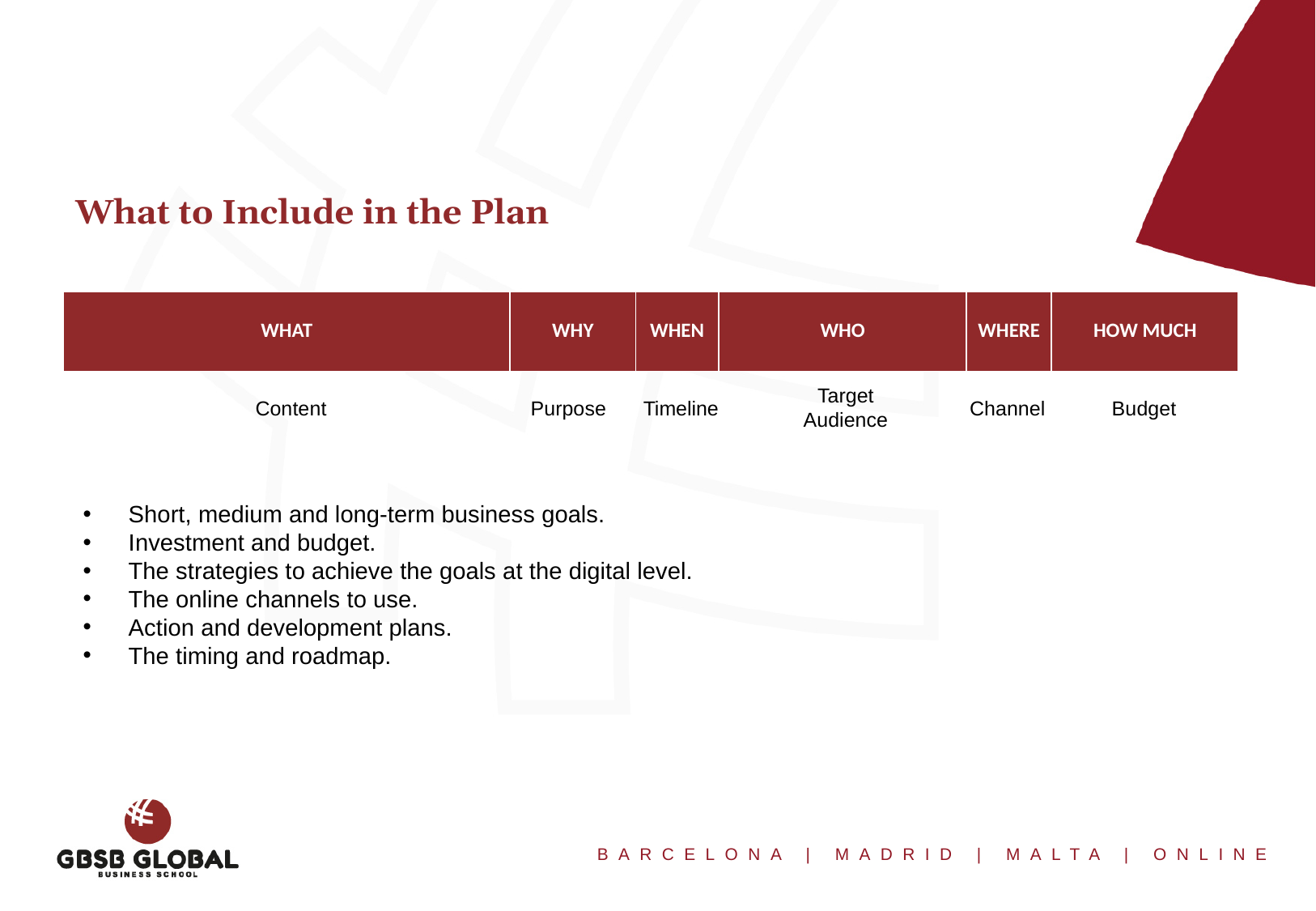

What to Include in the Plan
| WHAT | WHY | WHEN | WHO | WHERE | HOW MUCH |
| --- | --- | --- | --- | --- | --- |
Target Audience
Budget
Channel
Timeline
Purpose
Content
Short, medium and long-term business goals.
Investment and budget.
The strategies to achieve the goals at the digital level.
The online channels to use.
Action and development plans.
The timing and roadmap.